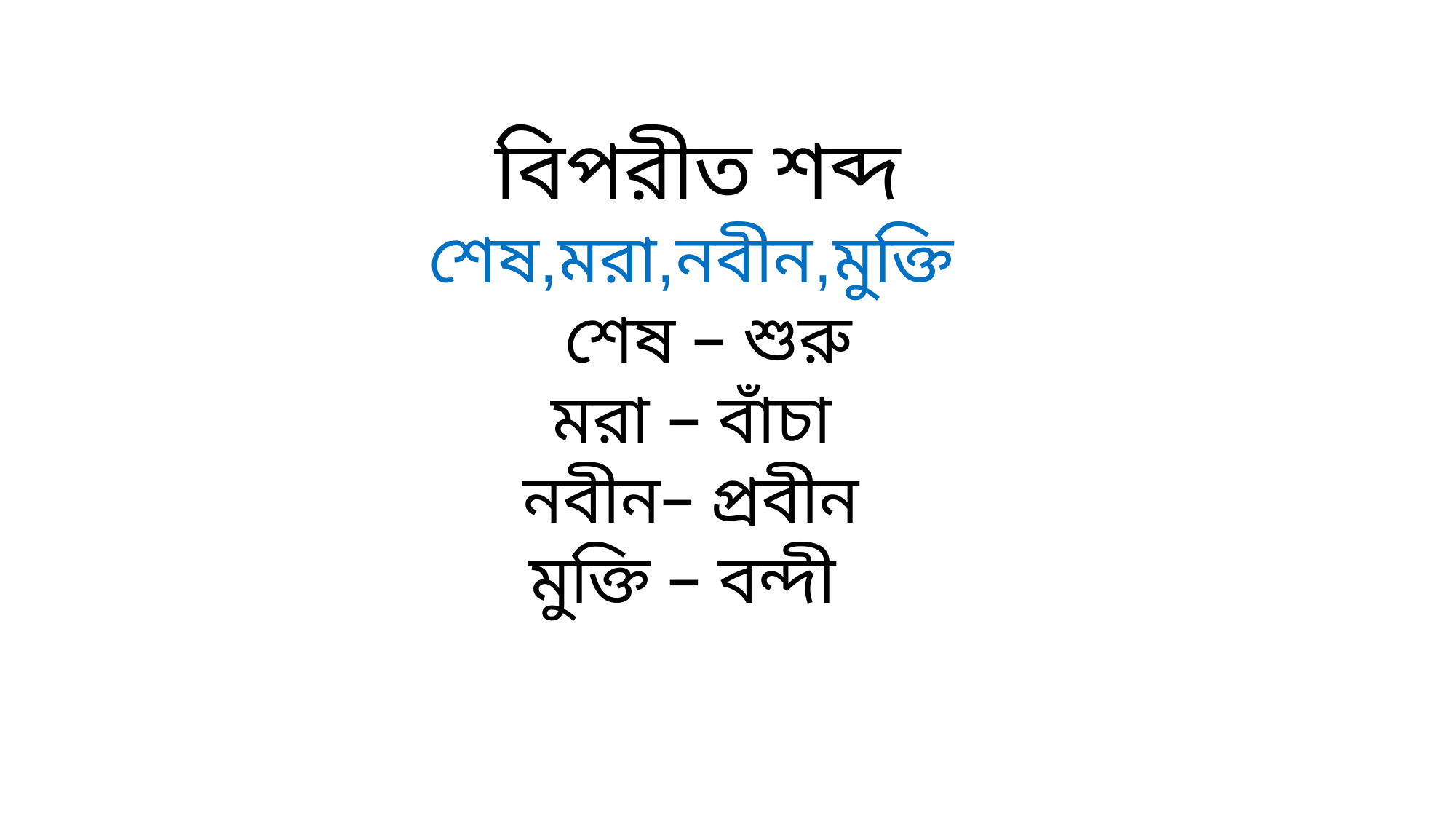

বিপরীত শব্দ
শেষ,মরা,নবীন,মুক্তি
শেষ – শুরু
মরা – বাঁচা
নবীন– প্রবীন
মুক্তি – বন্দী